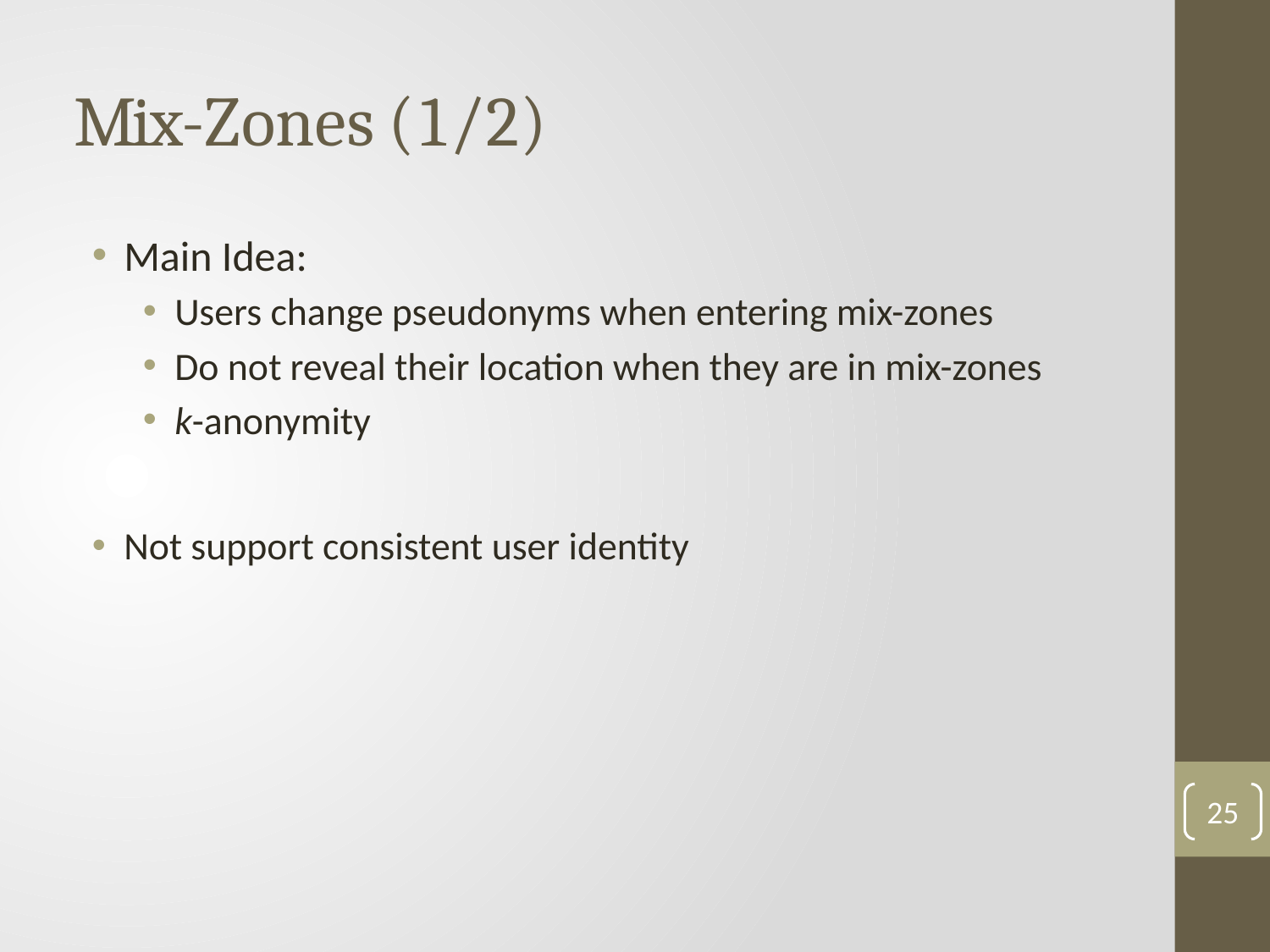

# Mix-Zones (1/2)
Main Idea:
Users change pseudonyms when entering mix-zones
Do not reveal their location when they are in mix-zones
k-anonymity

Not support consistent user identity
25